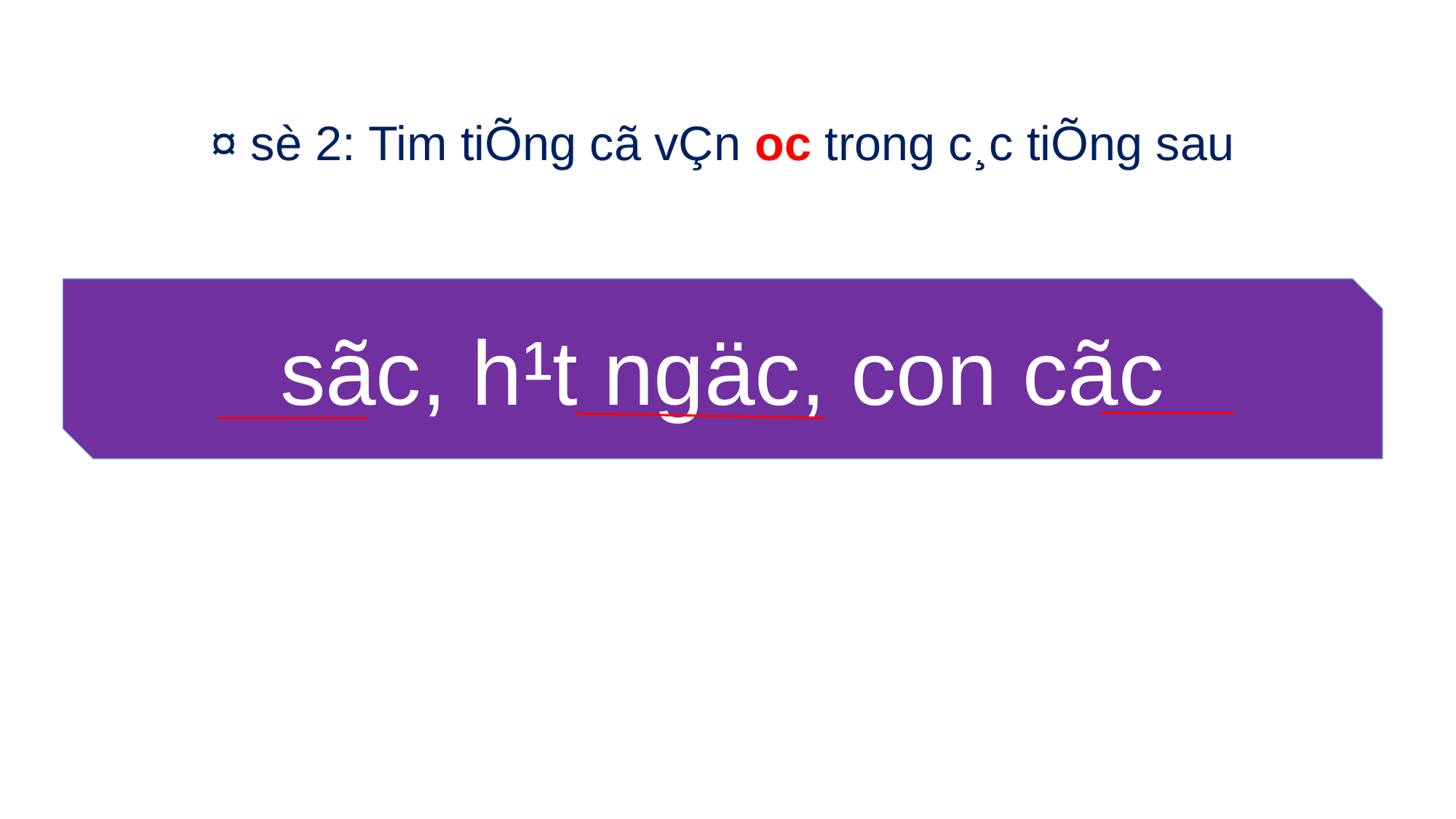

¤ sè 2: Tim tiÕng cã vÇn oc trong c¸c tiÕng sau
sãc, h¹t ngäc, con cãc